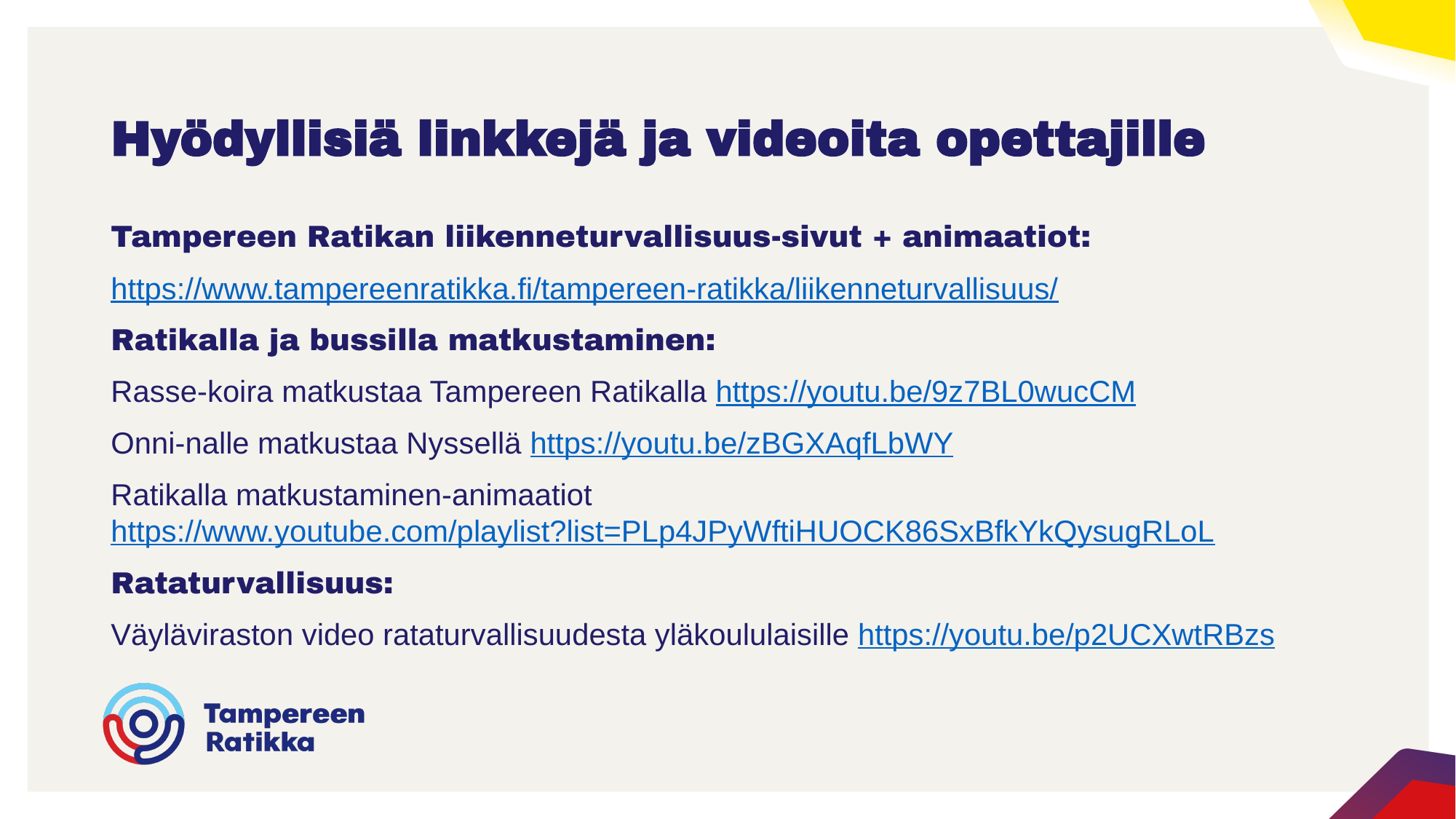

# Hyödyllisiä linkkejä ja videoita opettajille
Tampereen Ratikan liikenneturvallisuus-sivut + animaatiot:
https://www.tampereenratikka.fi/tampereen-ratikka/liikenneturvallisuus/
Ratikalla ja bussilla matkustaminen:
Rasse-koira matkustaa Tampereen Ratikalla https://youtu.be/9z7BL0wucCM
Onni-nalle matkustaa Nyssellä https://youtu.be/zBGXAqfLbWY
Ratikalla matkustaminen-animaatiot https://www.youtube.com/playlist?list=PLp4JPyWftiHUOCK86SxBfkYkQysugRLoL
Rataturvallisuus:
Väyläviraston video rataturvallisuudesta yläkoululaisille https://youtu.be/p2UCXwtRBzs